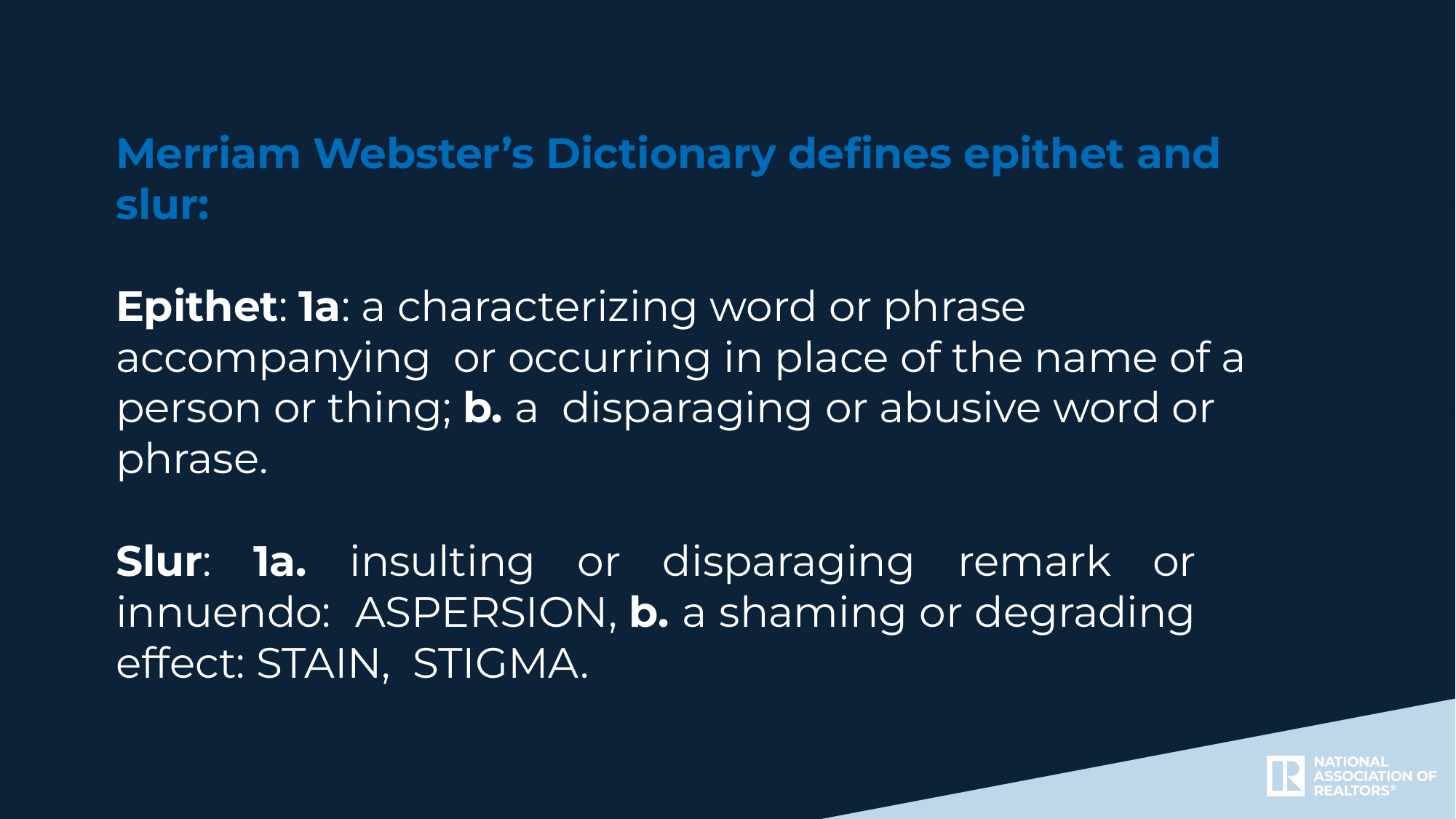

Merriam Webster’s Dictionary defines epithet and slur:

Epithet: 1a: a characterizing word or phrase accompanying  or occurring in place of the name of a person or thing; b. a  disparaging or abusive word or phrase.

Slur: 1a. insulting or disparaging remark or innuendo:  ASPERSION, b. a shaming or degrading effect: STAIN,  STIGMA.